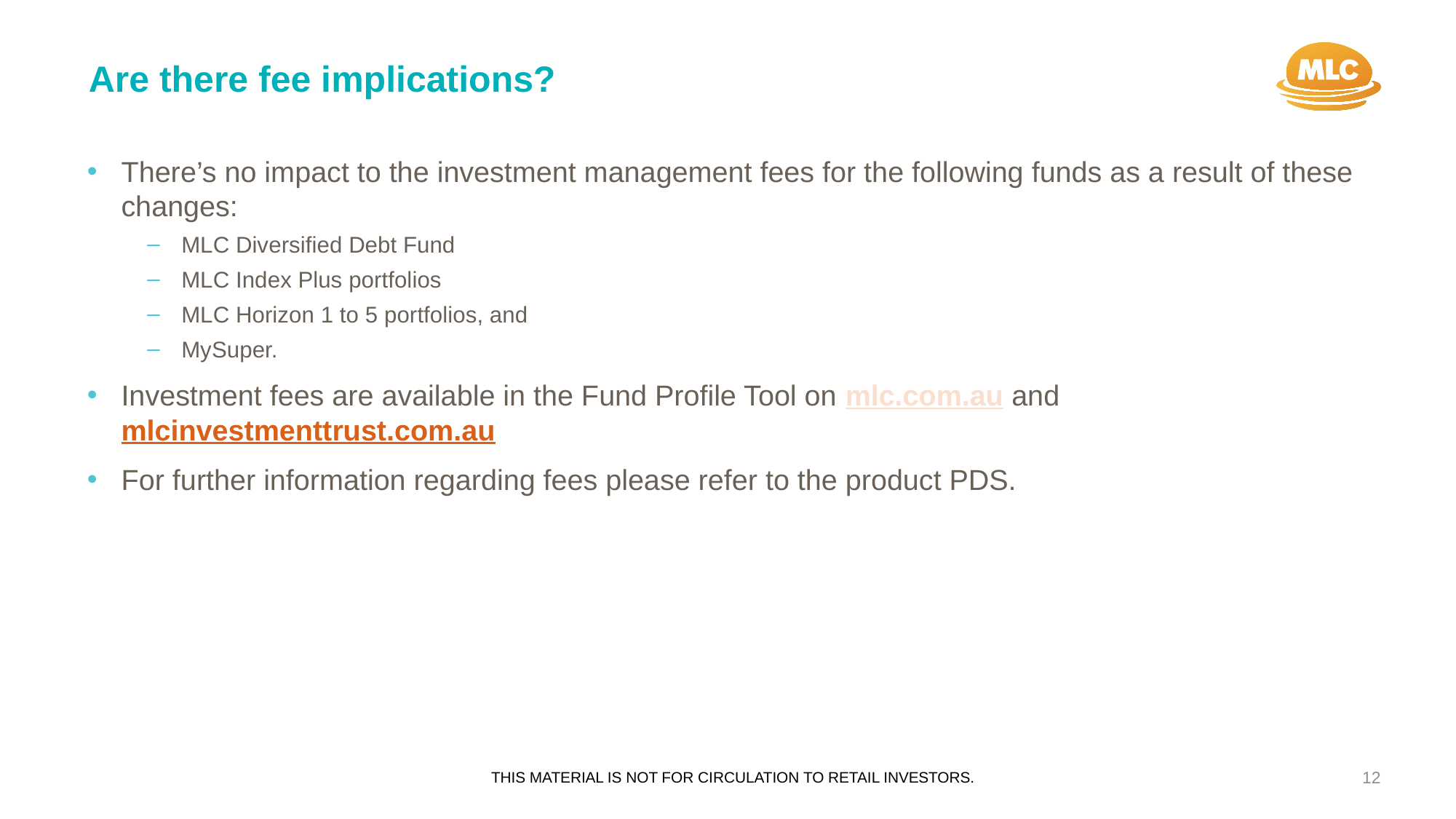

Are there fee implications?

There’s no impact to the investment management fees for the following funds as a result of these changes:
MLC Diversified Debt Fund
MLC Index Plus portfolios
MLC Horizon 1 to 5 portfolios, and
MySuper.
Investment fees are available in the Fund Profile Tool on mlc.com.au and mlcinvestmenttrust.com.au
For further information regarding fees please refer to the product PDS.

12
THIS MATERIAL IS NOT FOR CIRCULATION TO RETAIL INVESTORS.